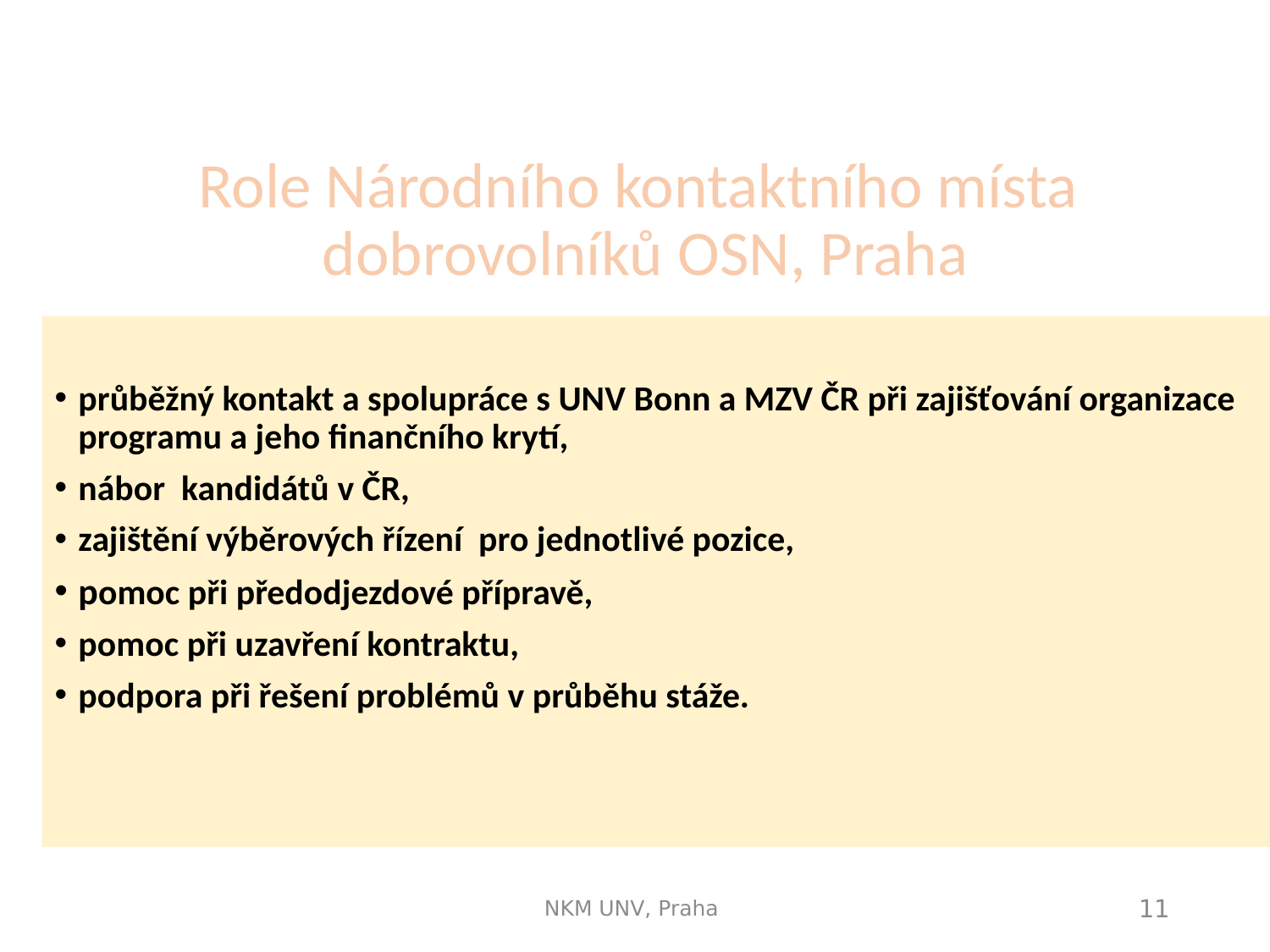

# Role Národního kontaktního místa  dobrovolníků OSN, Praha

průběžný kontakt a spolupráce s UNV Bonn a MZV ČR při zajišťování organizace programu a jeho finančního krytí,
nábor  kandidátů v ČR,
zajištění výběrových řízení  pro jednotlivé pozice,
pomoc při předodjezdové přípravě,
pomoc při uzavření kontraktu,
podpora při řešení problémů v průběhu stáže.

NKM UNV, Praha
11